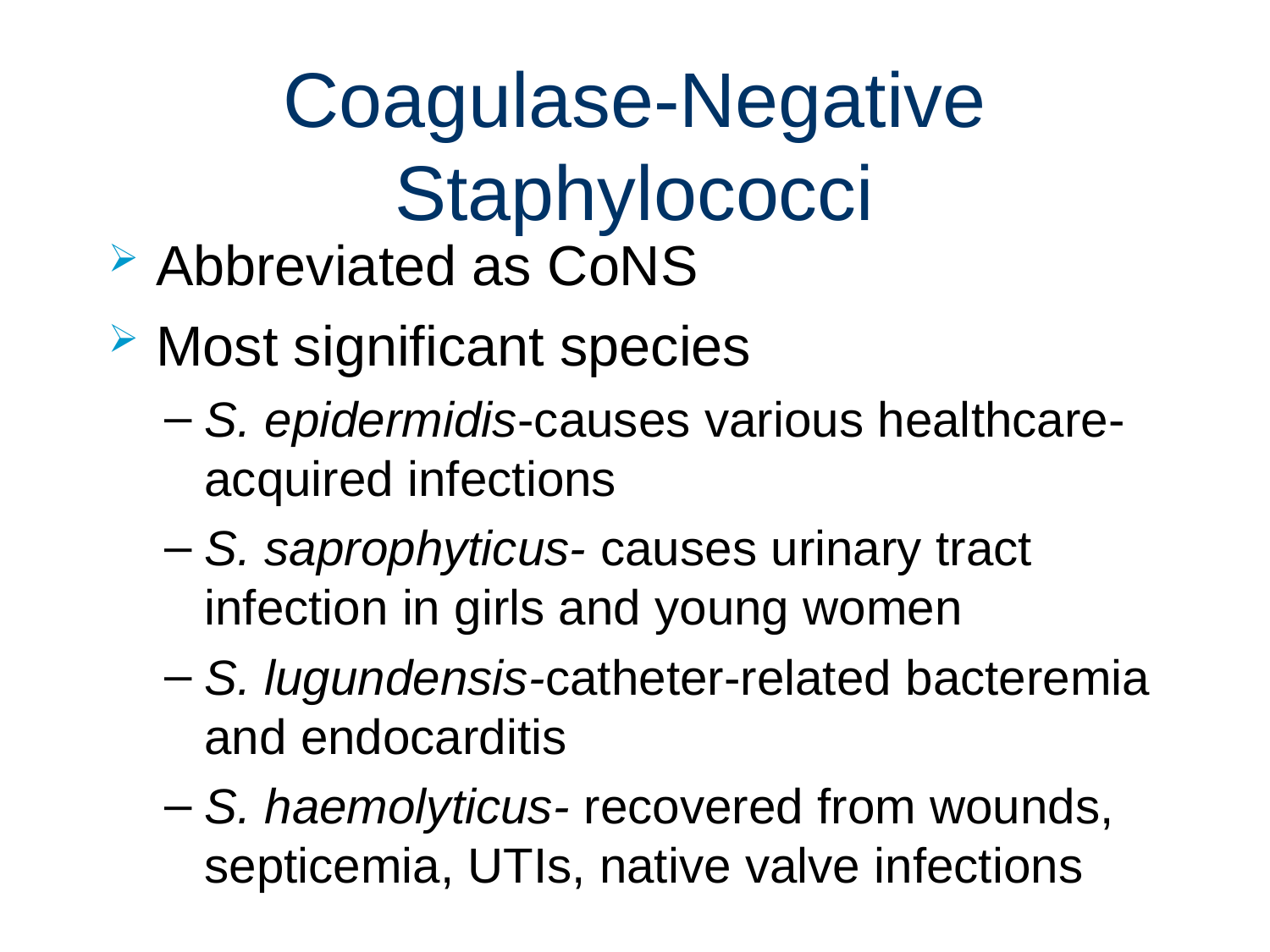

# Coagulase-Negative Staphylococci
Abbreviated as CoNS
Most significant species
S. epidermidis-causes various healthcare-acquired infections
S. saprophyticus- causes urinary tract infection in girls and young women
S. lugundensis-catheter-related bacteremia and endocarditis
S. haemolyticus- recovered from wounds, septicemia, UTIs, native valve infections